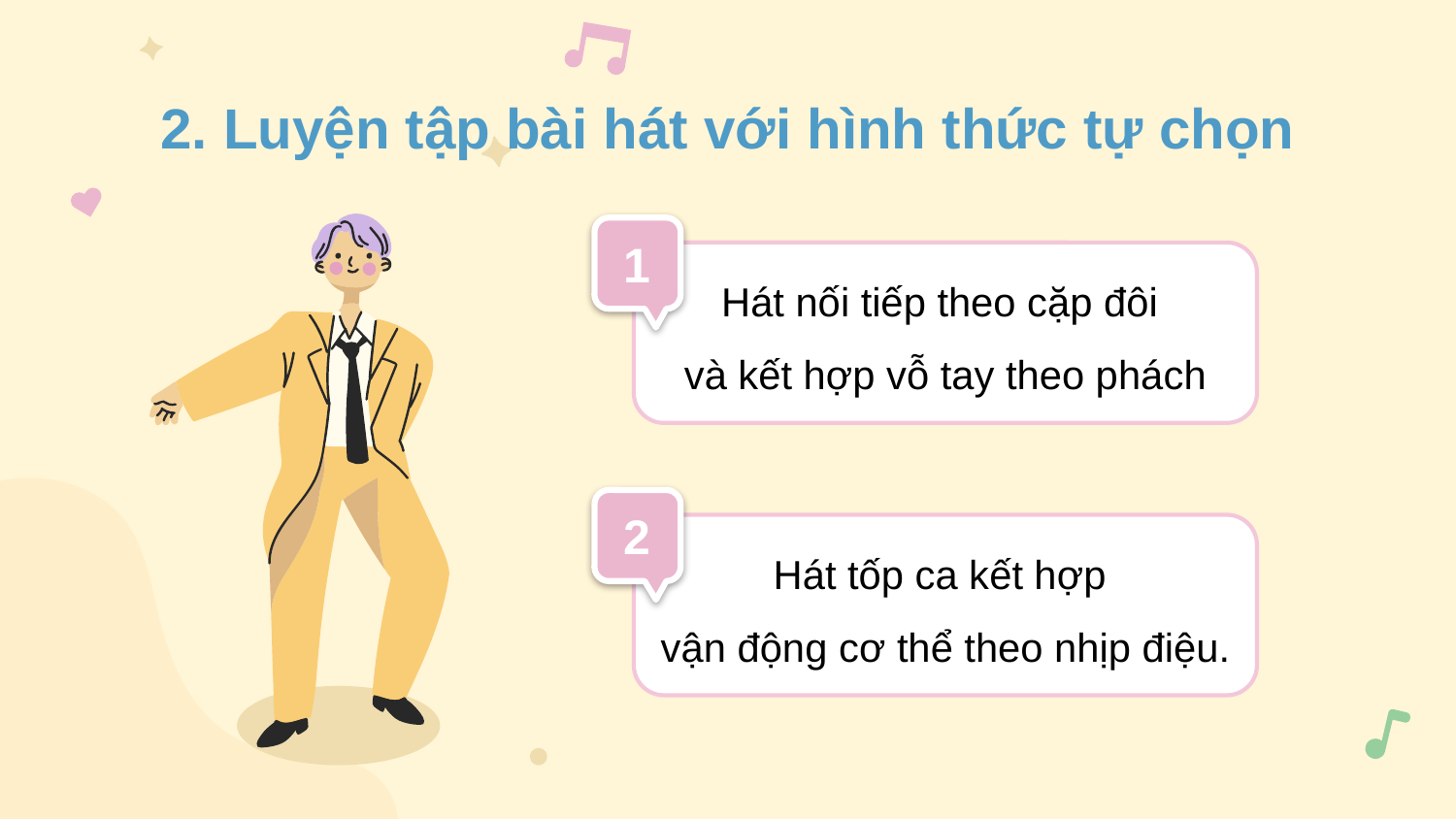

2. Luyện tập bài hát với hình thức tự chọn

1
Hát nối tiếp theo cặp đôi
và kết hợp vỗ tay theo phách
2
Hát tốp ca kết hợp
vận động cơ thể theo nhịp điệu.